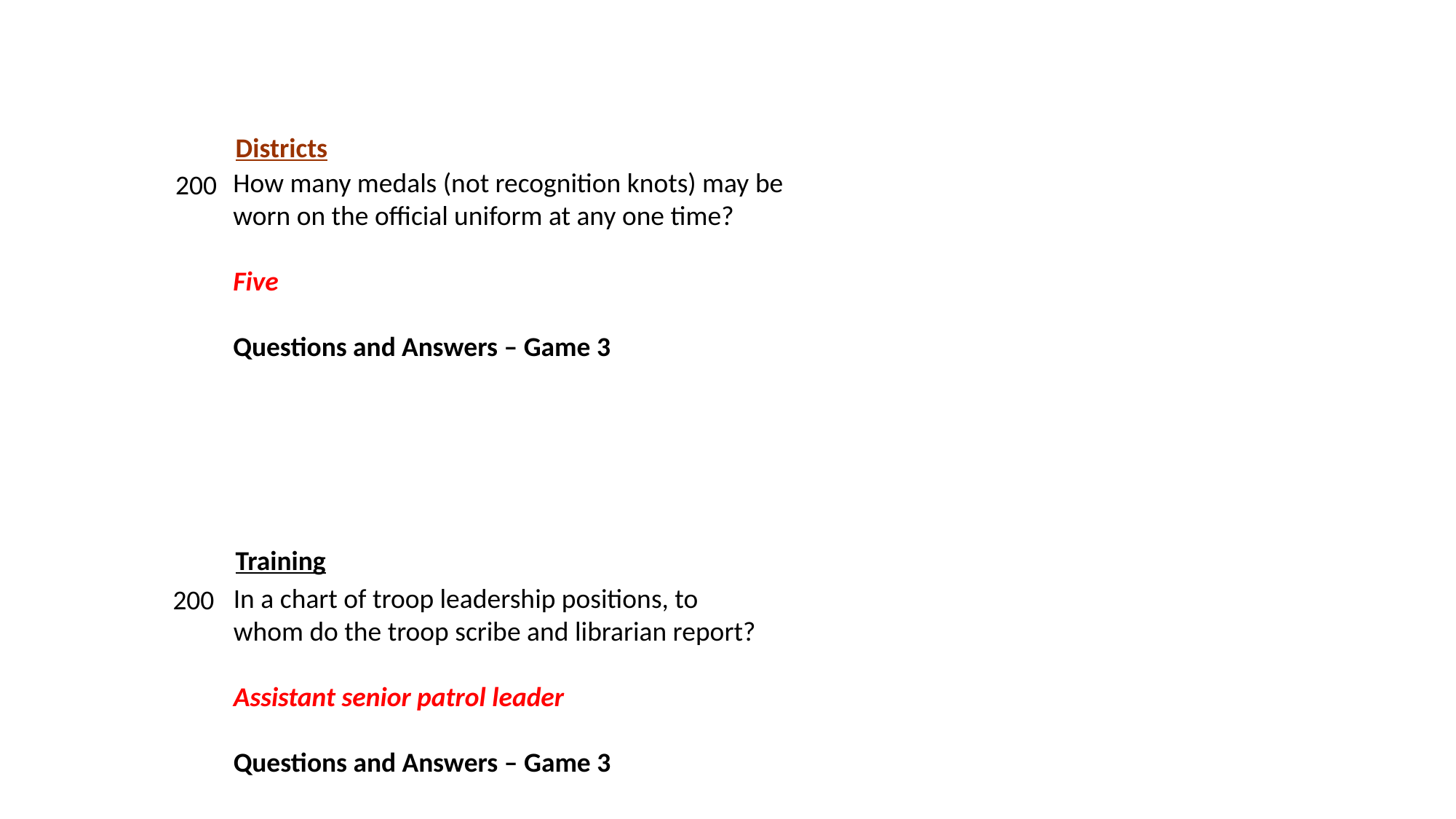

Districts
How many medals (not recognition knots) may be worn on the official uniform at any one time?

Five

Questions and Answers – Game 3
200
Training
In a chart of troop leadership positions, to whom do the troop scribe and librarian report?

Assistant senior patrol leader

Questions and Answers – Game 3
200